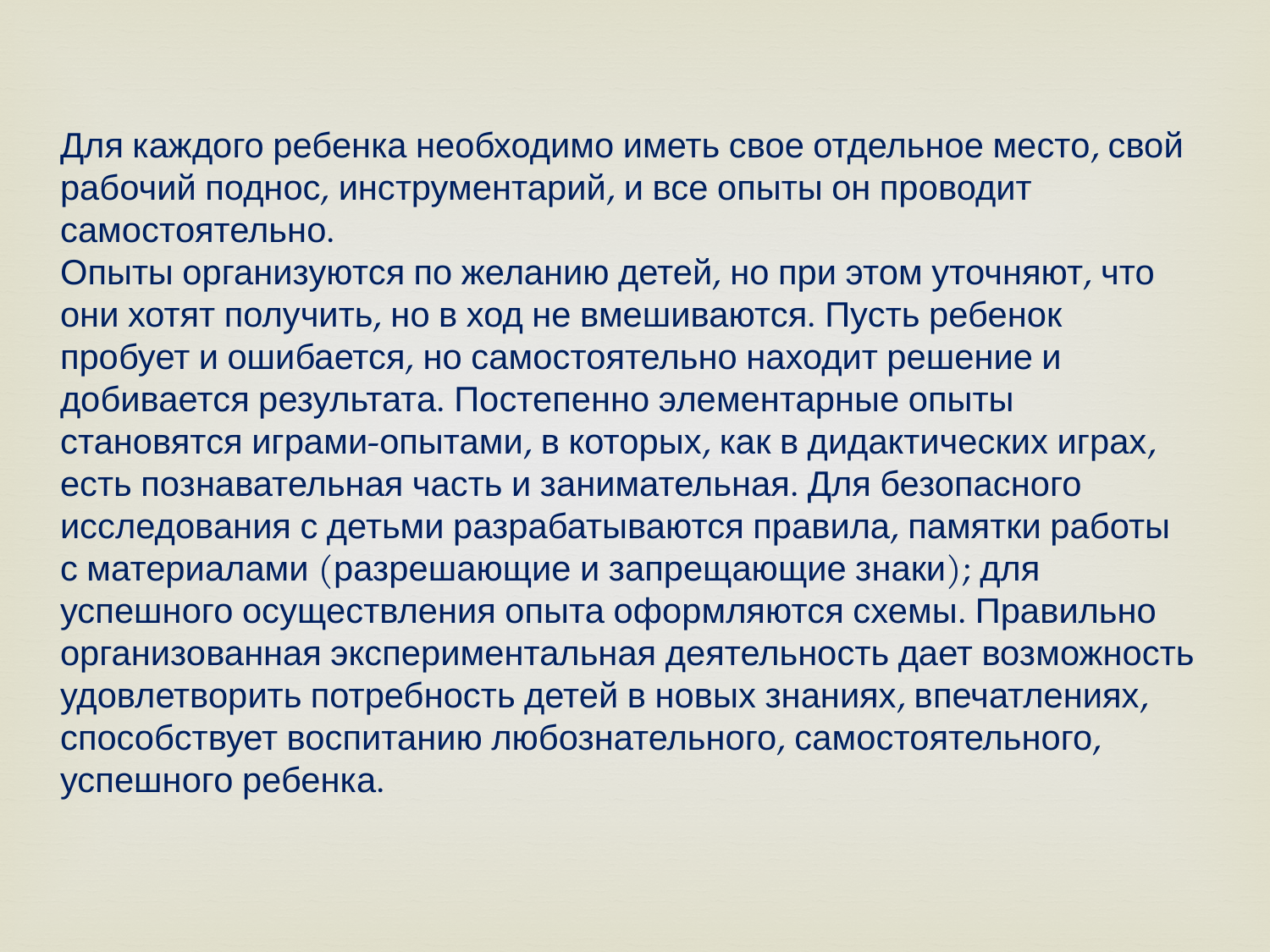

Для каждого ребенка необходимо иметь свое отдельное место, свой рабочий поднос, инструментарий, и все опыты он проводит самостоятельно.
Опыты организуются по желанию детей, но при этом уточняют, что они хотят получить, но в ход не вмешиваются. Пусть ребенок пробует и ошибается, но самостоятельно находит решение и добивается результата. Постепенно элементарные опыты становятся играми-опытами, в которых, как в дидактических играх, есть познавательная часть и занимательная. Для безопасного исследования с детьми разрабатываются правила, памятки работы с материалами (разрешающие и запрещающие знаки); для успешного осуществления опыта оформляются схемы. Правильно организованная экспериментальная деятельность дает возможность удовлетворить потребность детей в новых знаниях, впечатлениях, способствует воспитанию любознательного, самостоятельного, успешного ребенка.